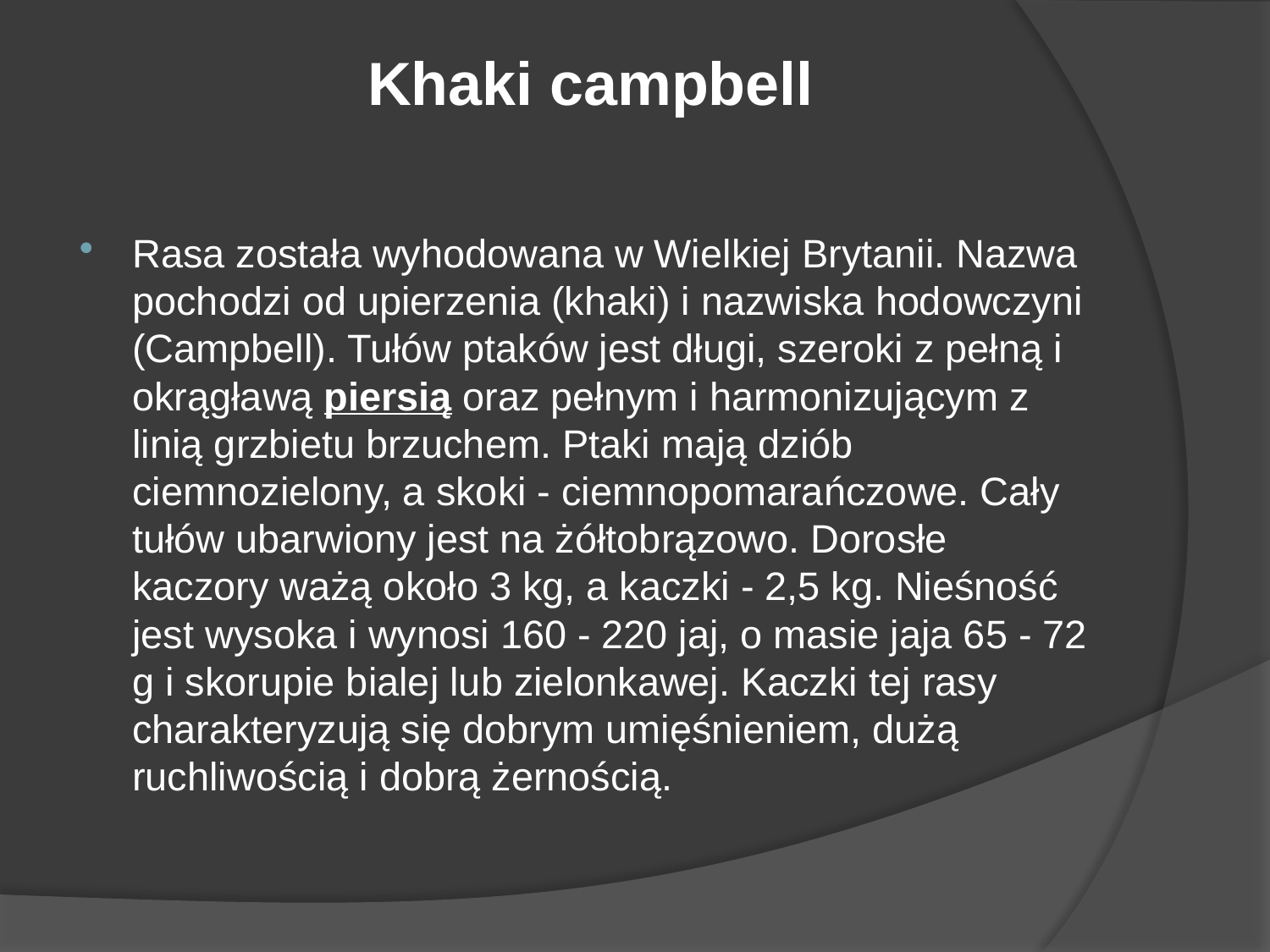

# Khaki campbell
Rasa została wyhodowana w Wielkiej Brytanii. Nazwa pochodzi od upierzenia (khaki) i nazwiska hodowczyni (Campbell). Tułów ptaków jest długi, szeroki z pełną i okrągławą piersią oraz pełnym i harmonizującym z linią grzbietu brzuchem. Ptaki mają dziób ciemnozielony, a skoki - ciemnopomarańczowe. Cały tułów ubarwiony jest na żółtobrązowo. Dorosłe kaczory ważą około 3 kg, a kaczki - 2,5 kg. Nieśność jest wysoka i wynosi 160 - 220 jaj, o masie jaja 65 - 72 g i skorupie bialej lub zielonkawej. Kaczki tej rasy charakteryzują się dobrym umięśnieniem, dużą ruchliwością i dobrą żernością.